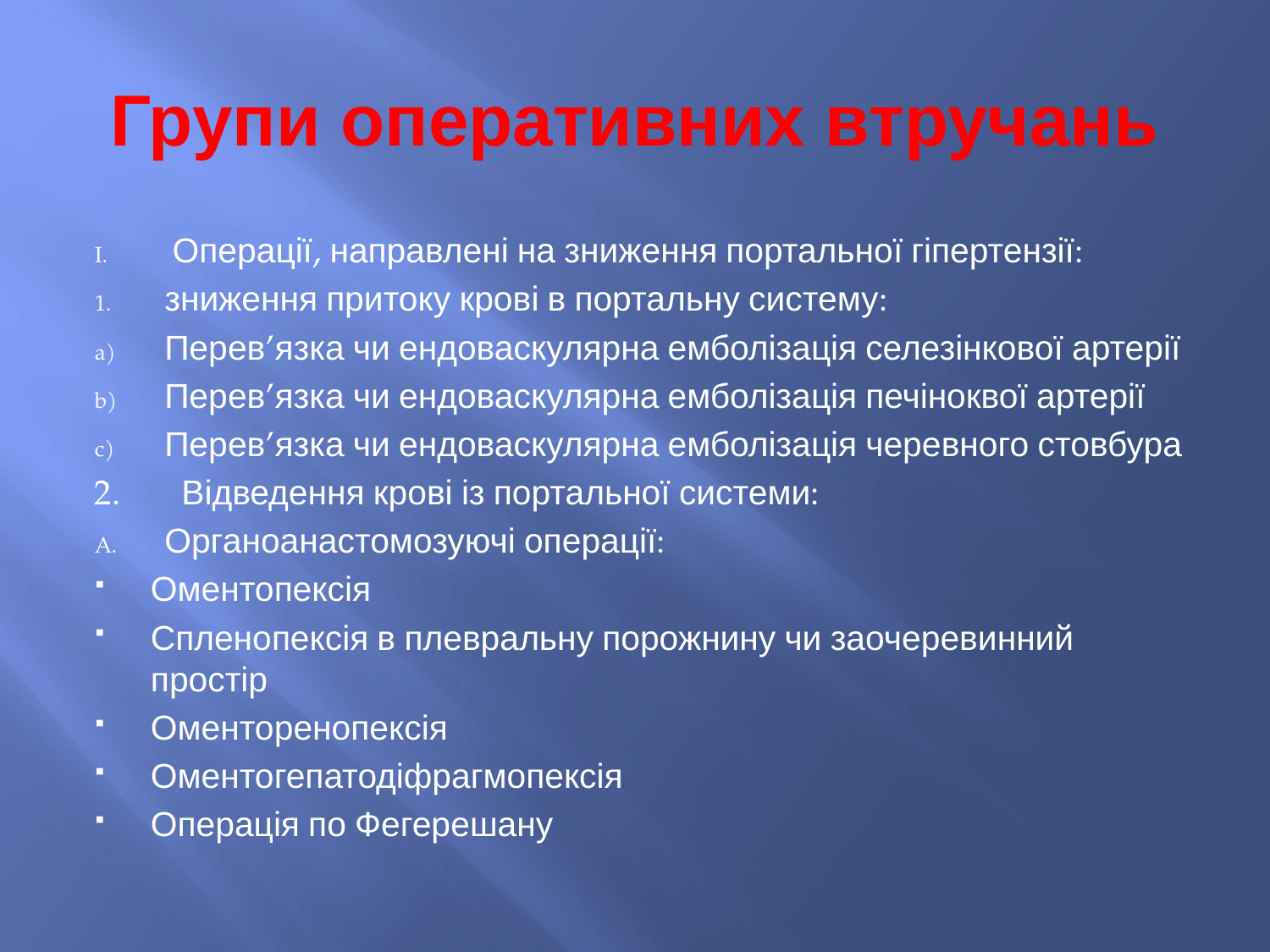

# Групи оперативних втручань
Операції, направлені на зниження портальної гіпертензії:
зниження притоку крові в портальну систему:
Перев’язка чи ендоваскулярна емболізація селезінкової артерії
Перев’язка чи ендоваскулярна емболізація печіноквої артерії
Перев’язка чи ендоваскулярна емболізація черевного стовбура
2.       Відведення крові із портальної системи:
Органоанастомозуючі операції:
Оментопексія
Спленопексія в плевральну порожнину чи заочеревинний простір
Оменторенопексія
Оментогепатодіфрагмопексія
Операція по Фегерешану